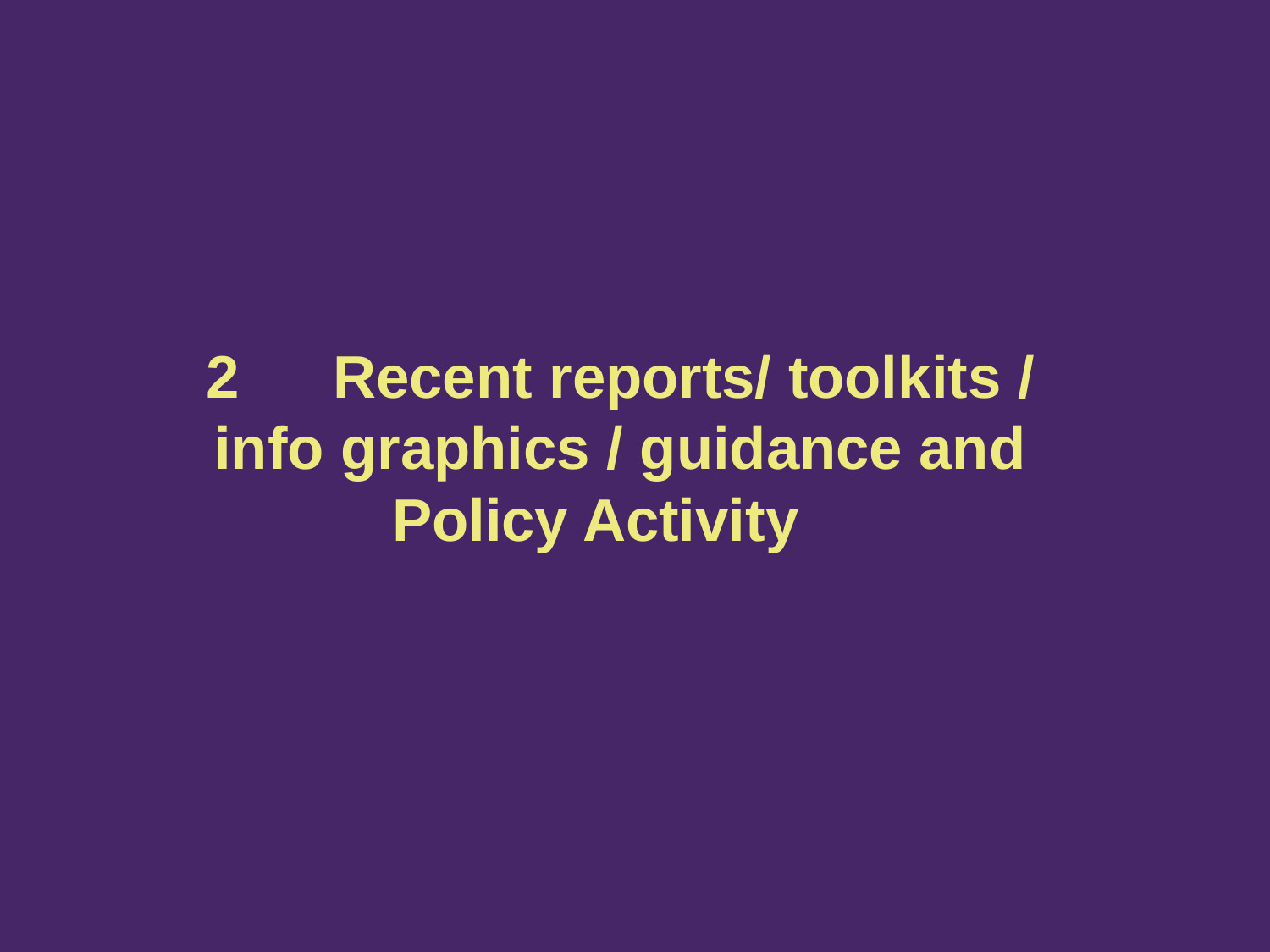

2	Recent reports/ toolkits / info graphics / guidance and Policy Activity